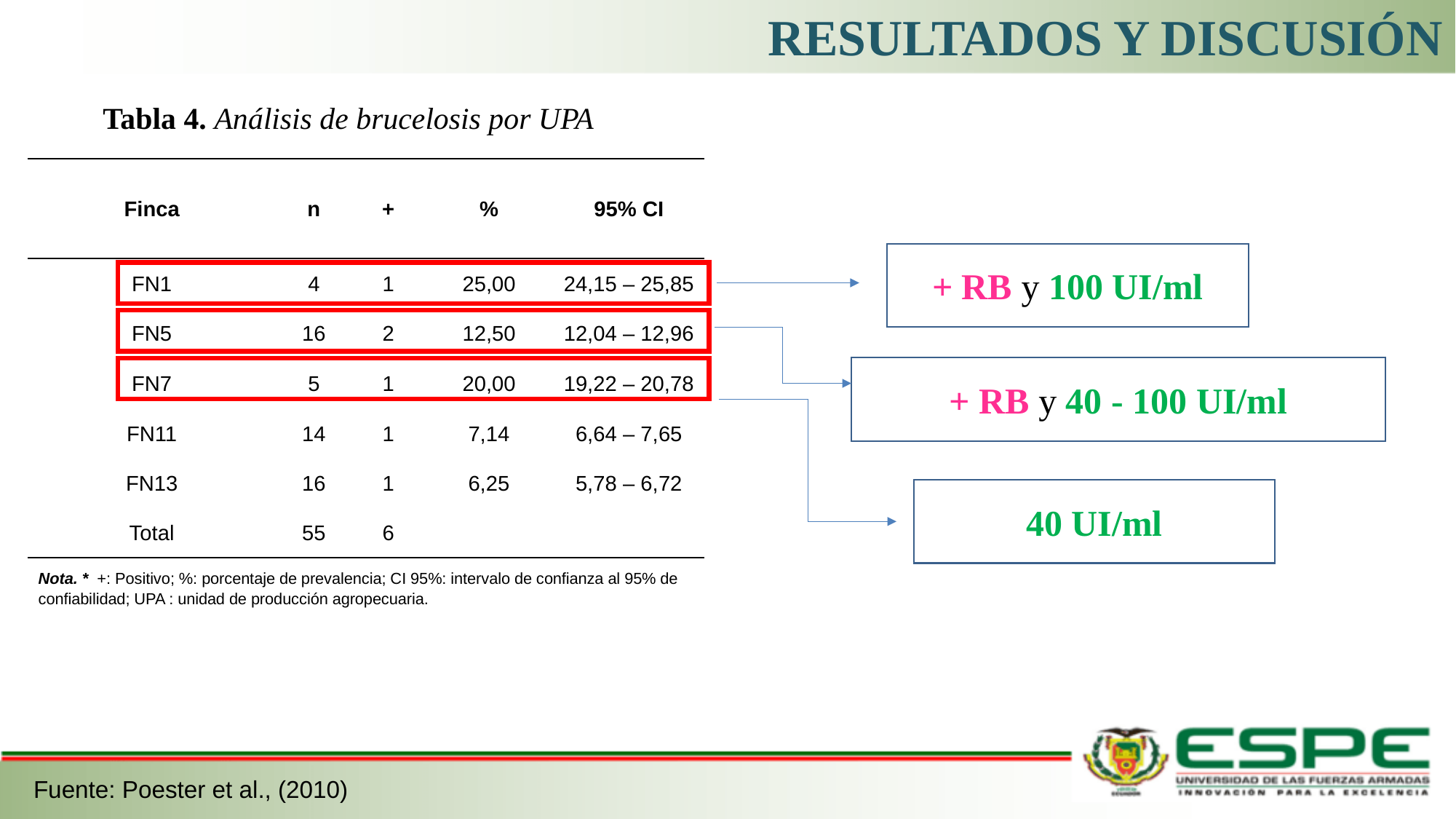

RESULTADOS Y DISCUSIÓN
Tabla 4. Análisis de brucelosis por UPA
| Finca | n | + | % | 95% CI |  |
| --- | --- | --- | --- | --- | --- |
|  |  |  |  |  |  |
| FN1 | 4 | 1 | 25,00 | 24,15 – 25,85 |  |
| FN5 | 16 | 2 | 12,50 | 12,04 – 12,96 |  |
| FN7 | 5 | 1 | 20,00 | 19,22 – 20,78 |  |
| FN11 | 14 | 1 | 7,14 | 6,64 – 7,65 |  |
| FN13 | 16 | 1 | 6,25 | 5,78 – 6,72 |  |
| Total | 55 | 6 |  |  |  |
 + RB y 100 UI/ml

 + RB y 40 - 100 UI/ml

40 UI/ml
Nota. *  +: Positivo; %: porcentaje de prevalencia; CI 95%: intervalo de confianza al 95% de confiabilidad; UPA : unidad de producción agropecuaria.
Fuente: Poester et al., (2010)